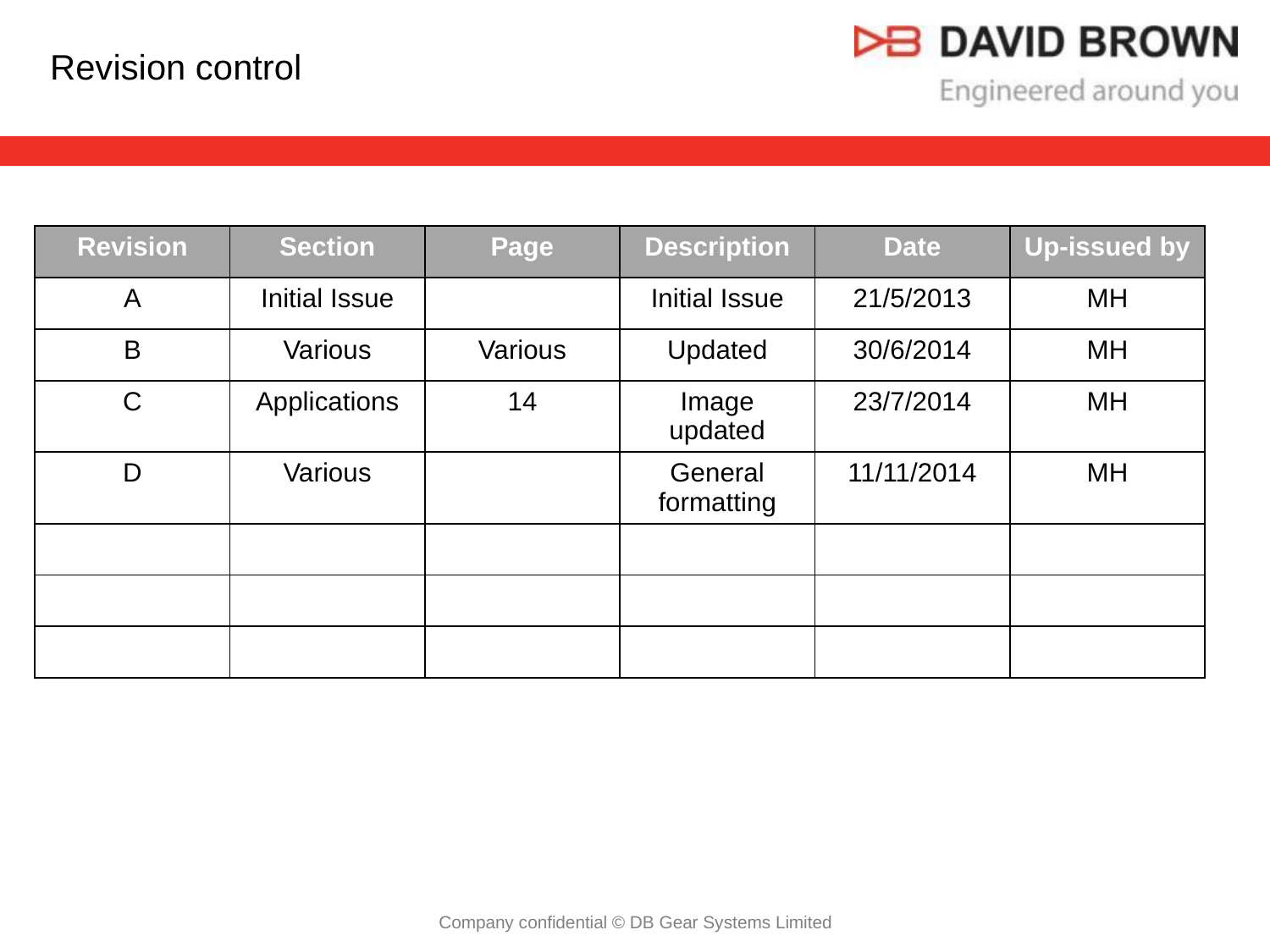

# Revision control
| Revision | Section | Page | Description | Date | Up-issued by |
| --- | --- | --- | --- | --- | --- |
| A | Initial Issue |  | Initial Issue | 21/5/2013 | MH |
| B | Various | Various | Updated | 30/6/2014 | MH |
| C | Applications | 14 | Image updated | 23/7/2014 | MH |
| D | Various |  | General formatting | 11/11/2014 | MH |
|  |  |  |  |  |  |
|  |  |  |  |  |  |
|  |  |  |  |  |  |